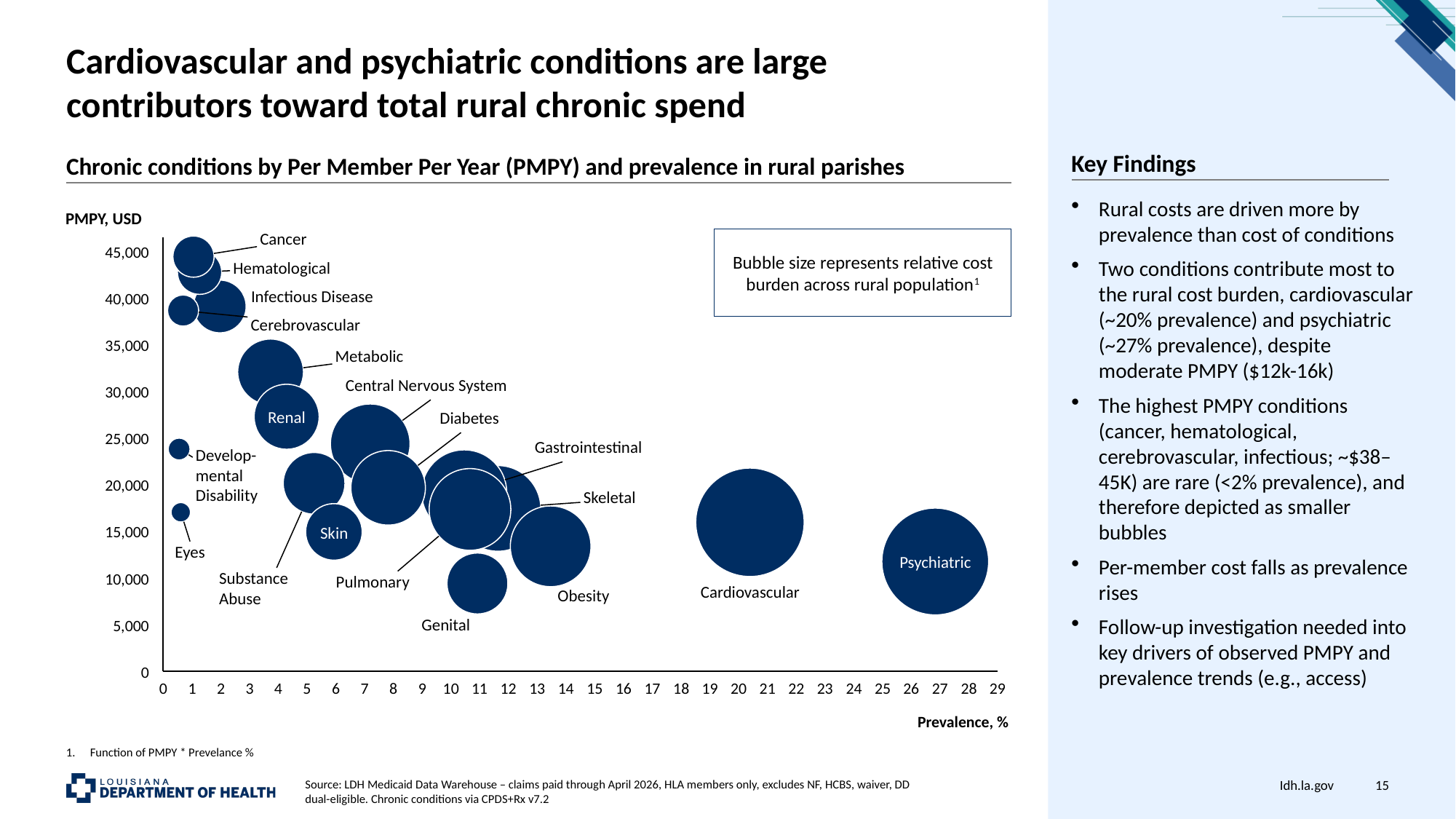

# Cardiovascular and psychiatric conditions are large contributors toward total rural chronic spend
Chronic conditions by Per Member Per Year (PMPY) and prevalence in rural parishes
Key Findings
Rural costs are driven more by prevalence than cost of conditions
Two conditions contribute most to the rural cost burden, cardiovascular (~20% prevalence) and psychiatric (~27% prevalence), despite moderate PMPY ($12k-16k)
The highest PMPY conditions (cancer, hematological, cerebrovascular, infectious; ~$38–45K) are rare (<2% prevalence), and therefore depicted as smaller bubbles
Per-member cost falls as prevalence rises
Follow-up investigation needed into key drivers of observed PMPY and prevalence trends (e.g., access)
PMPY, USD

### Chart

| Category |  |  |  |
|---|---|---|---|
Cancer
Bubble size represents relative cost burden across rural population1
45,000
Hematological
Infectious Disease
40,000
Cerebrovascular
35,000
Metabolic
Central Nervous System
30,000
Renal
Diabetes
25,000
Gastrointestinal
Develop-
mental
Disability
20,000
Skeletal
15,000
Skin
Eyes
Psychiatric
10,000
Substance
Abuse
Pulmonary
Cardiovascular
Obesity
5,000
Genital
0
0
1
2
3
4
5
6
7
8
9
10
11
12
13
14
15
16
17
18
19
20
21
22
23
24
25
26
27
28
29
Prevalence, %
1.	Function of PMPY * Prevelance %
Source: LDH Medicaid Data Warehouse – claims paid through April 2026, HLA members only, excludes NF, HCBS, waiver, DD dual-eligible. Chronic conditions via CPDS+Rx v7.2